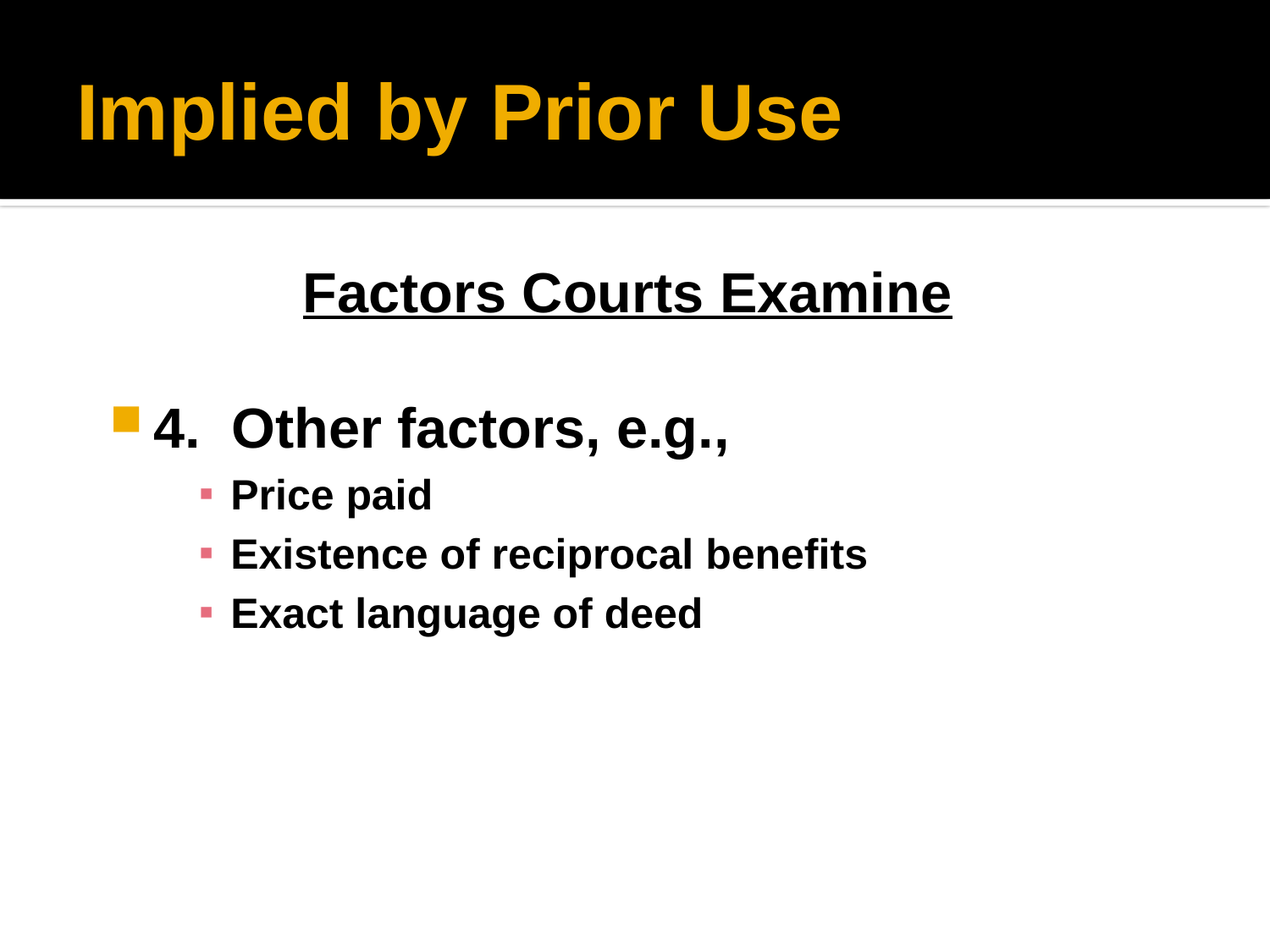

# Implied by Prior Use
Factors Courts Examine

4.  Other factors, e.g.,
Price paid
Existence of reciprocal benefits
Exact language of deed